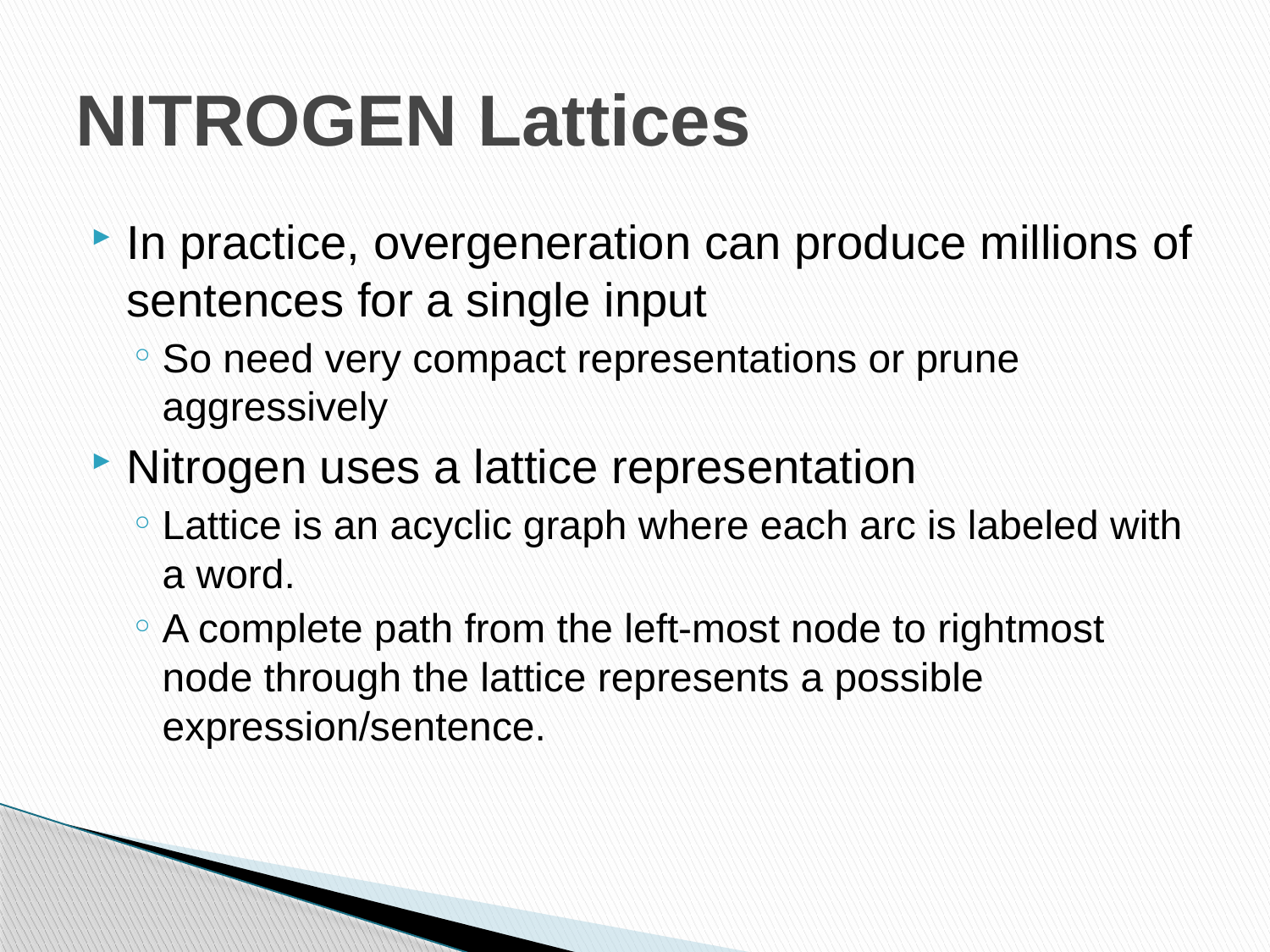

# NITROGEN Lattices
In practice, overgeneration can produce millions of sentences for a single input
So need very compact representations or prune aggressively
Nitrogen uses a lattice representation
Lattice is an acyclic graph where each arc is labeled with a word.
A complete path from the left-most node to rightmost node through the lattice represents a possible expression/sentence.